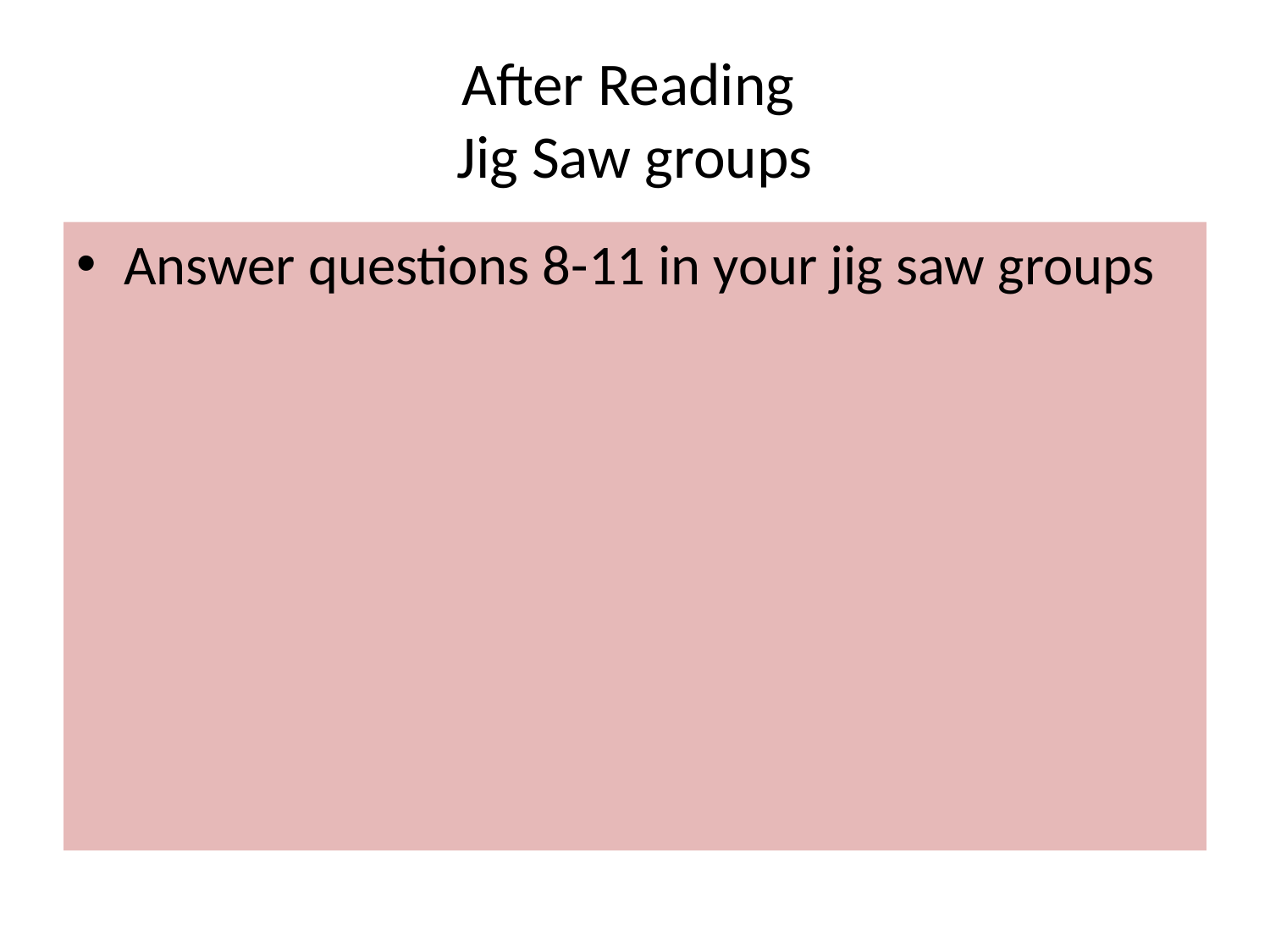

# After Reading Jig Saw groups
Answer questions 8-11 in your jig saw groups